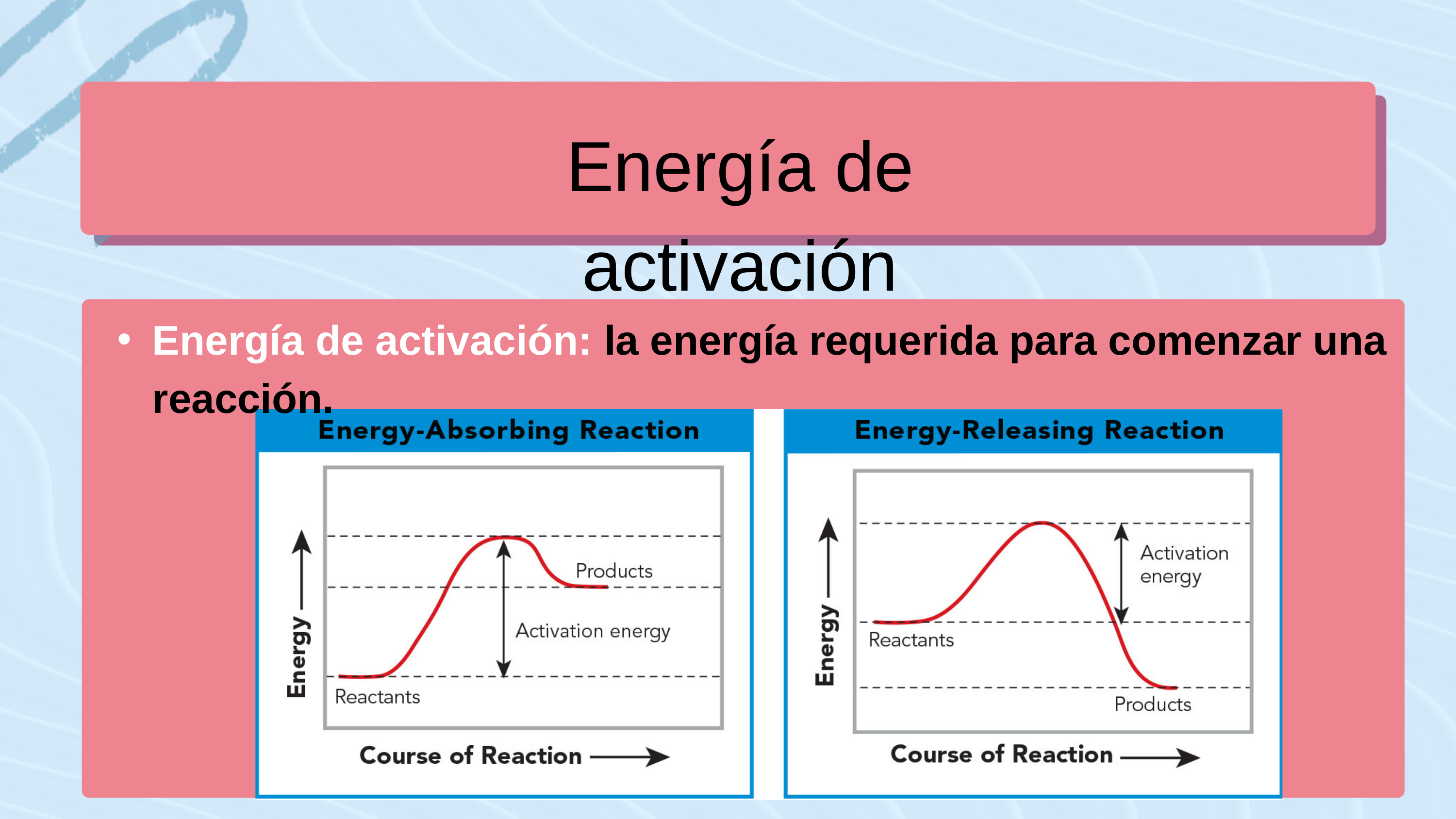

Energía de activación

Energía de activación: la energía requerida para comenzar una reacción.